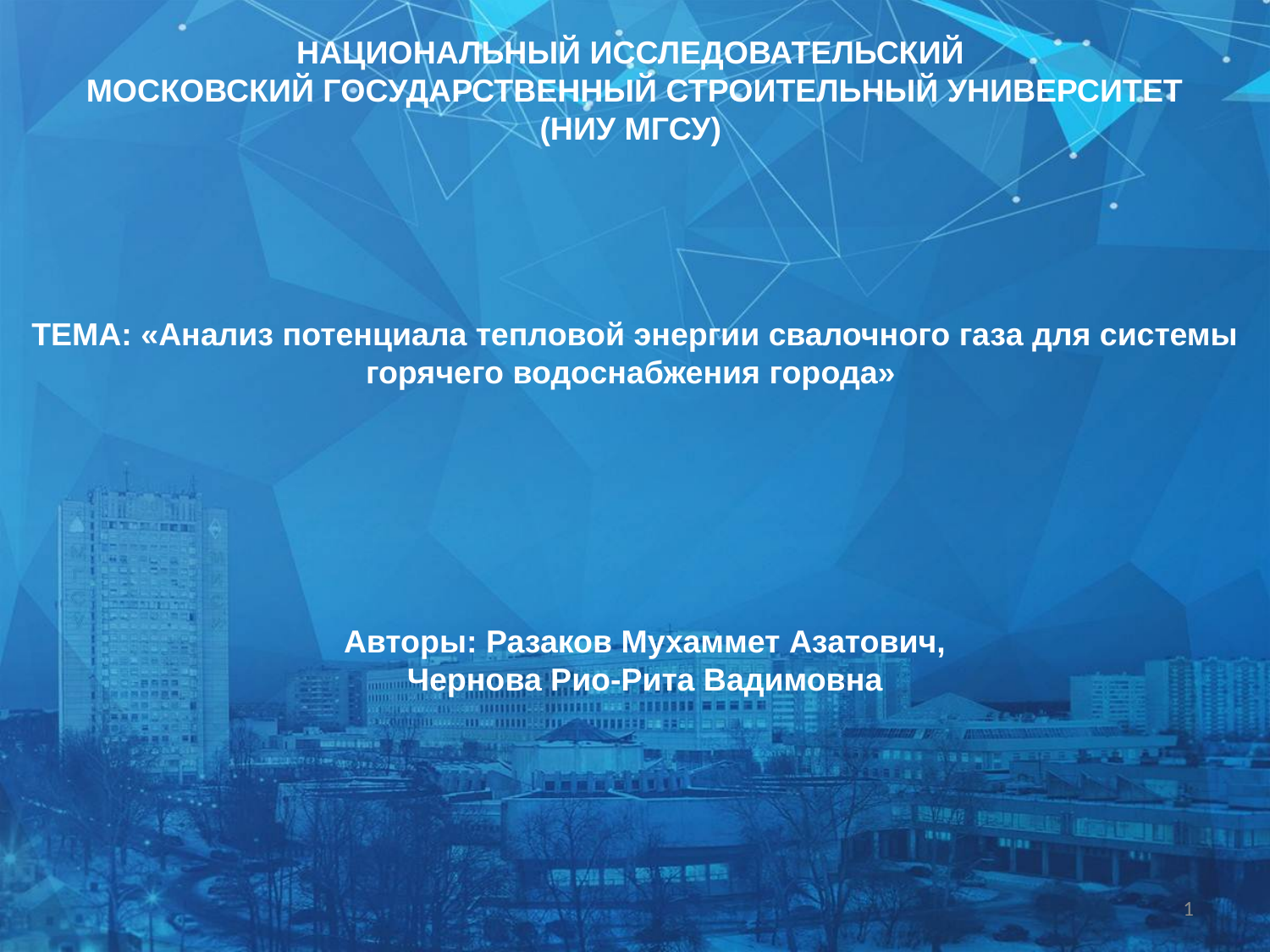

НАЦИОНАЛЬНЫЙ ИССЛЕДОВАТЕЛЬСКИЙ
МОСКОВСКИЙ ГОСУДАРСТВЕННЫЙ СТРОИТЕЛЬНЫЙ УНИВЕРСИТЕТ
(НИУ МГСУ)
ТЕМА: «Анализ потенциала тепловой энергии свалочного газа для системы горячего водоснабжения города»
Авторы: Разаков Мухаммет Азатович, Чернова Рио-Рита Вадимовна
1